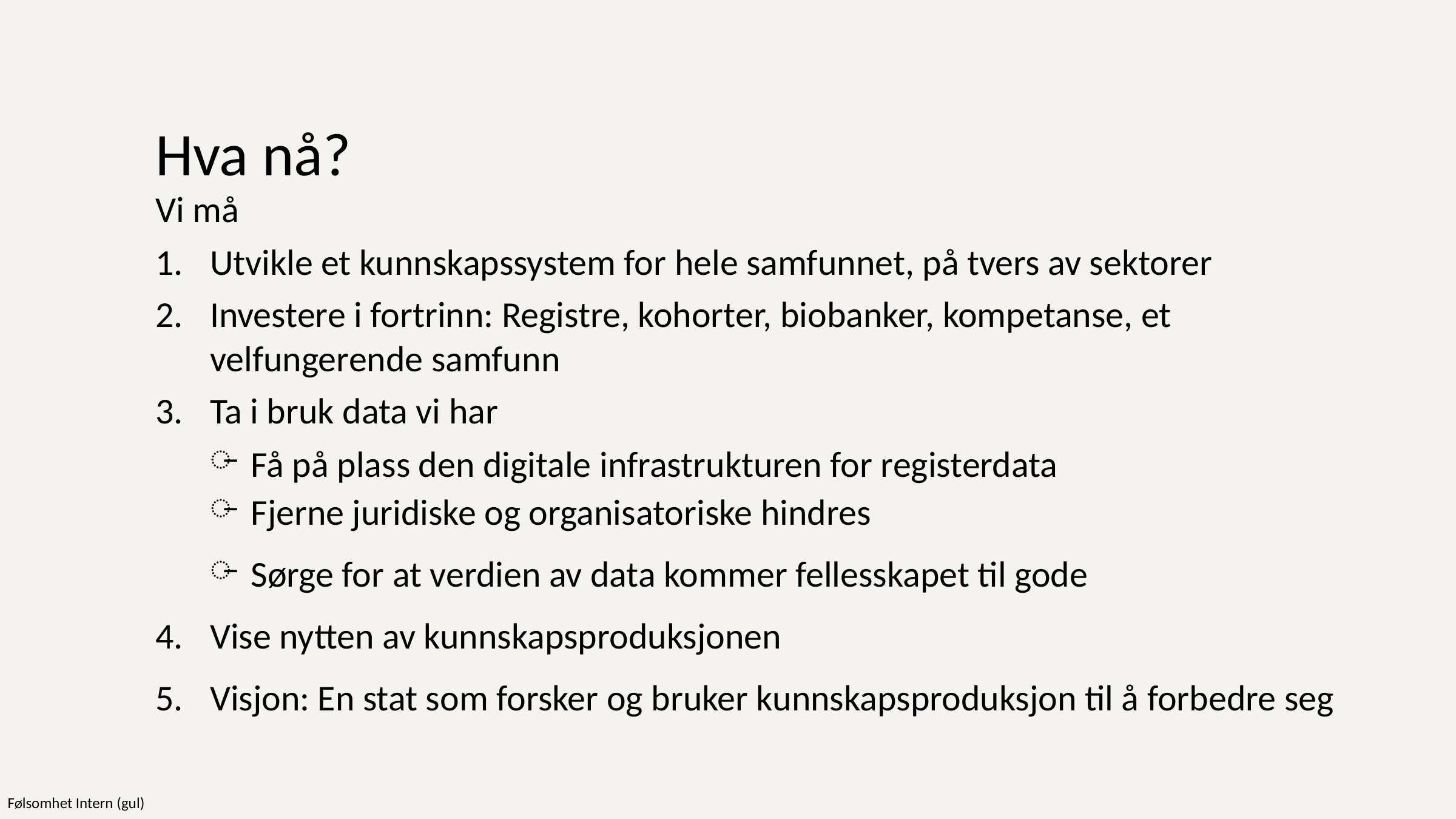

Hva nå?
Vi må
Utvikle et kunnskapssystem for hele samfunnet, på tvers av sektorer
Investere i fortrinn: Registre, kohorter, biobanker, kompetanse, et velfungerende samfunn
Ta i bruk data vi har
Få på plass den digitale infrastrukturen for registerdata
Fjerne juridiske og organisatoriske hindres
Sørge for at verdien av data kommer fellesskapet til gode
Vise nytten av kunnskapsproduksjonen
Visjon: En stat som forsker og bruker kunnskapsproduksjon til å forbedre seg